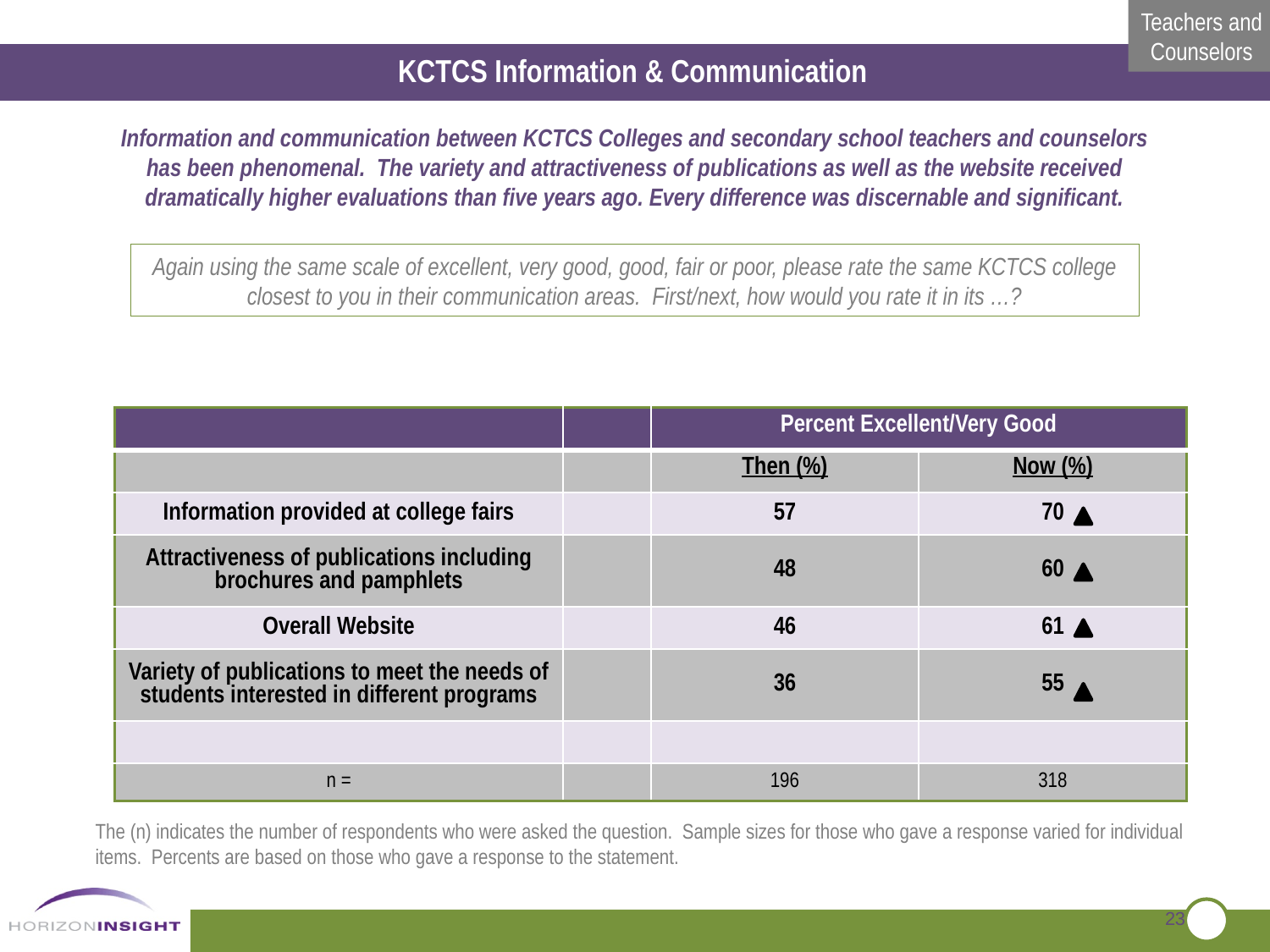

KCTCS Information & Communication
Information and communication between KCTCS Colleges and secondary school teachers and counselors has been phenomenal.  The variety and attractiveness of publications as well as the website received dramatically higher evaluations than five years ago. Every difference was discernable and significant.
Again using the same scale of excellent, very good, good, fair or poor, please rate the same KCTCS college closest to you in their communication areas.  First/next, how would you rate it in its …?
|  |  | Percent Excellent/Very Good |  |
| --- | --- | --- | --- |
|  |  | Then (%) | Now (%) |
| Information provided at college fairs |  | 57 | 70 |
| Attractiveness of publications including brochures and pamphlets |  | 48 | 60 |
| Overall Website |  | 46 | 61 |
| Variety of publications to meet the needs of students interested in different programs |  | 36 | 55 |
|  |  |  |  |
| n = |  | 196 | 318 |

The (n) indicates the number of respondents who were asked the question.  Sample sizes for those who gave a response varied for individual items.  Percents are based on those who gave a response to the statement.